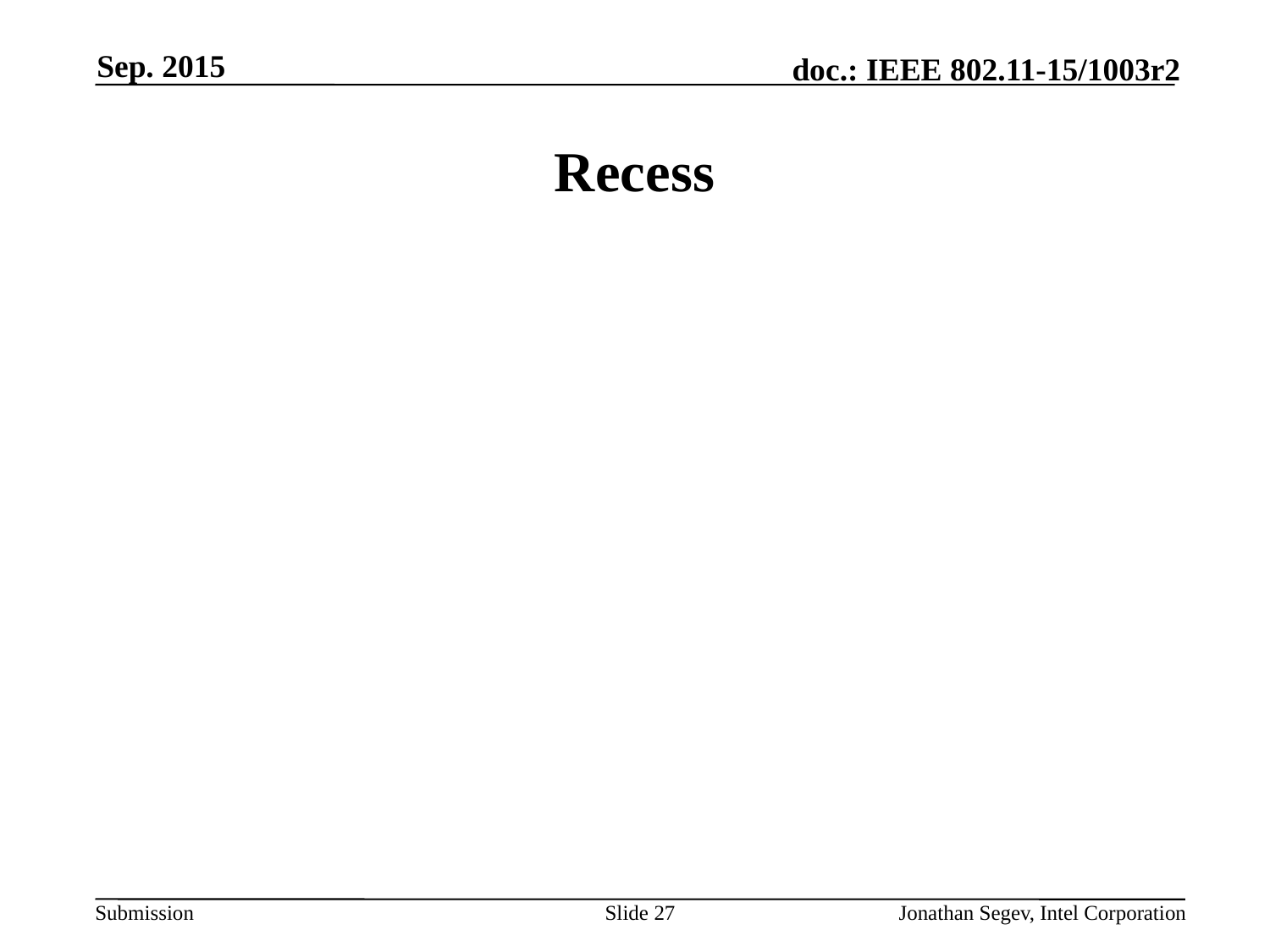

Sep. 2015
# Recess

Slide 27
Jonathan Segev, Intel Corporation